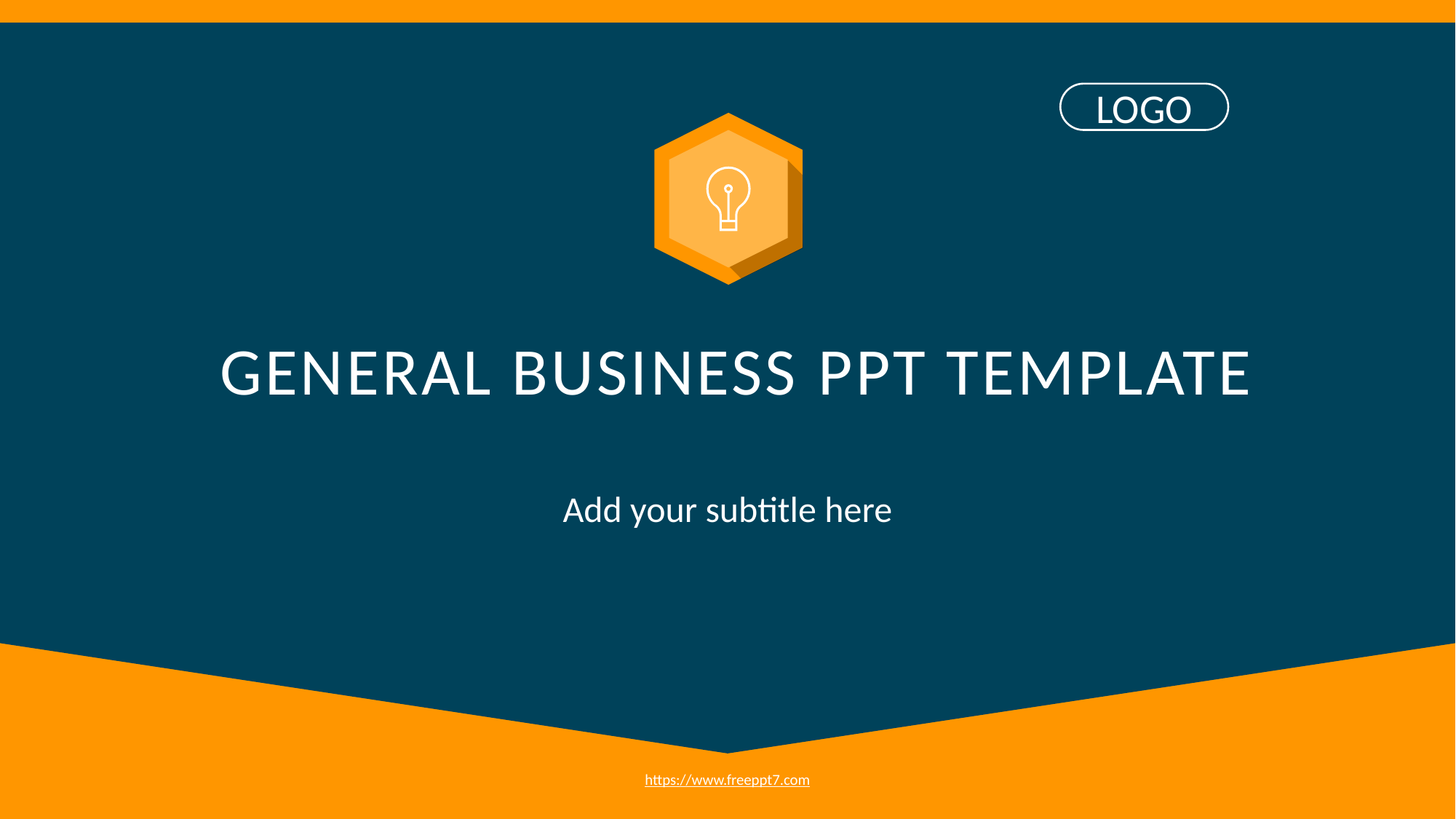

LOGO

# GENERAL BUSINESS PPT TEMPLATE
Add your subtitle here
https://www.freeppt7.com